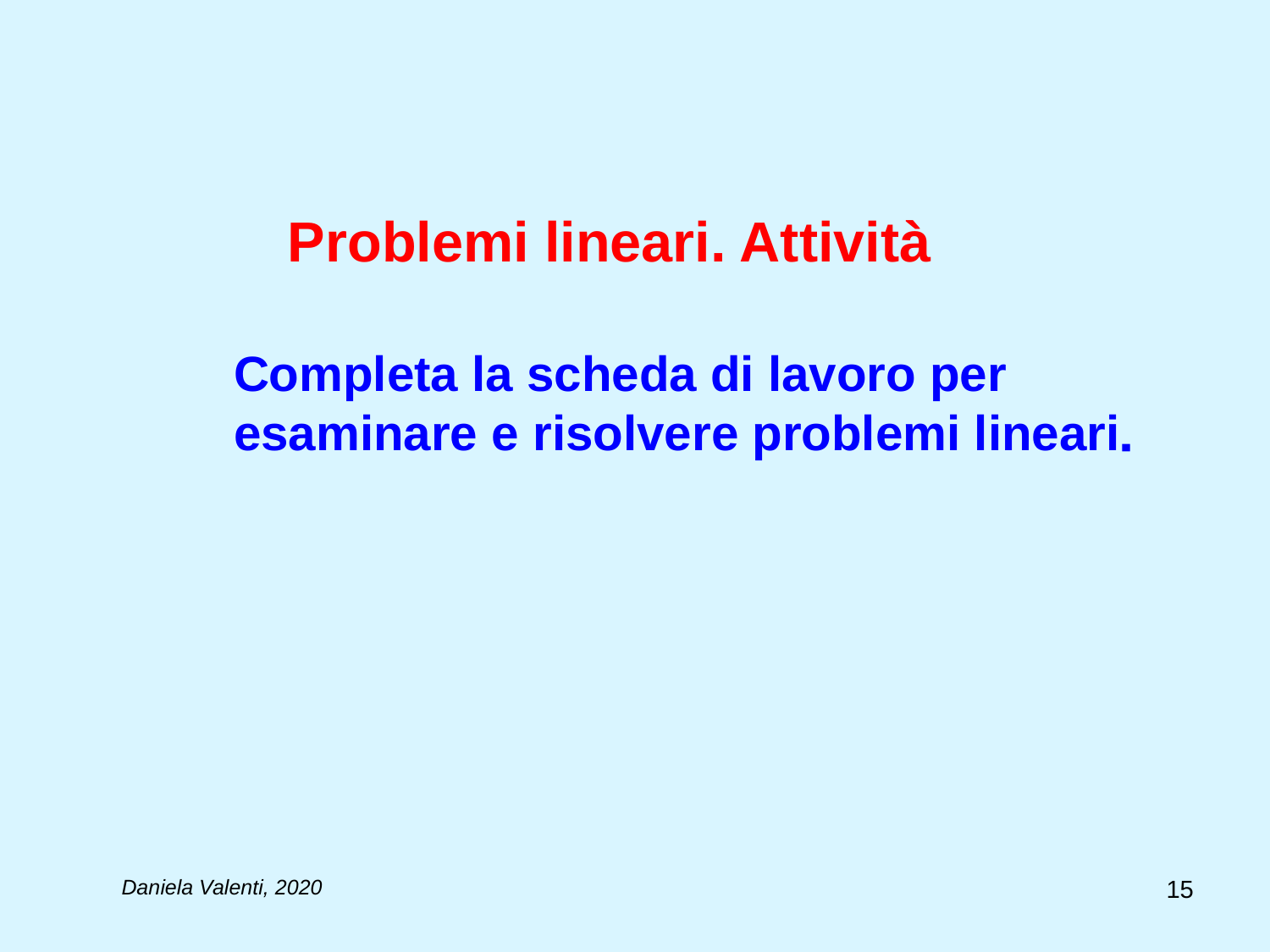

# Problemi lineari. Attività
Completa la scheda di lavoro per esaminare e risolvere problemi lineari.
15
Daniela Valenti, 2020